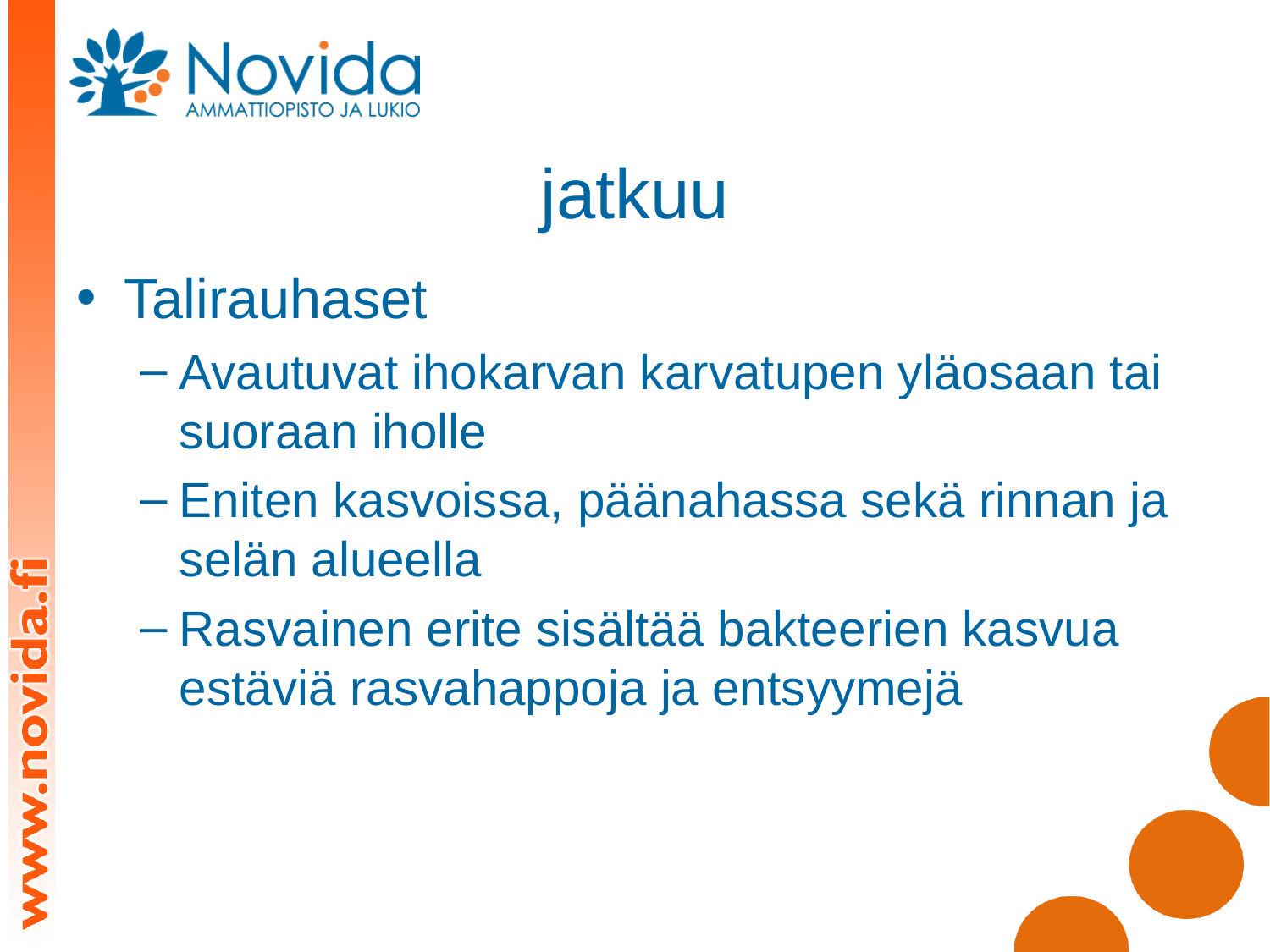

# jatkuu
Talirauhaset
Avautuvat ihokarvan karvatupen yläosaan tai suoraan iholle
Eniten kasvoissa, päänahassa sekä rinnan ja selän alueella
Rasvainen erite sisältää bakteerien kasvua estäviä rasvahappoja ja entsyymejä